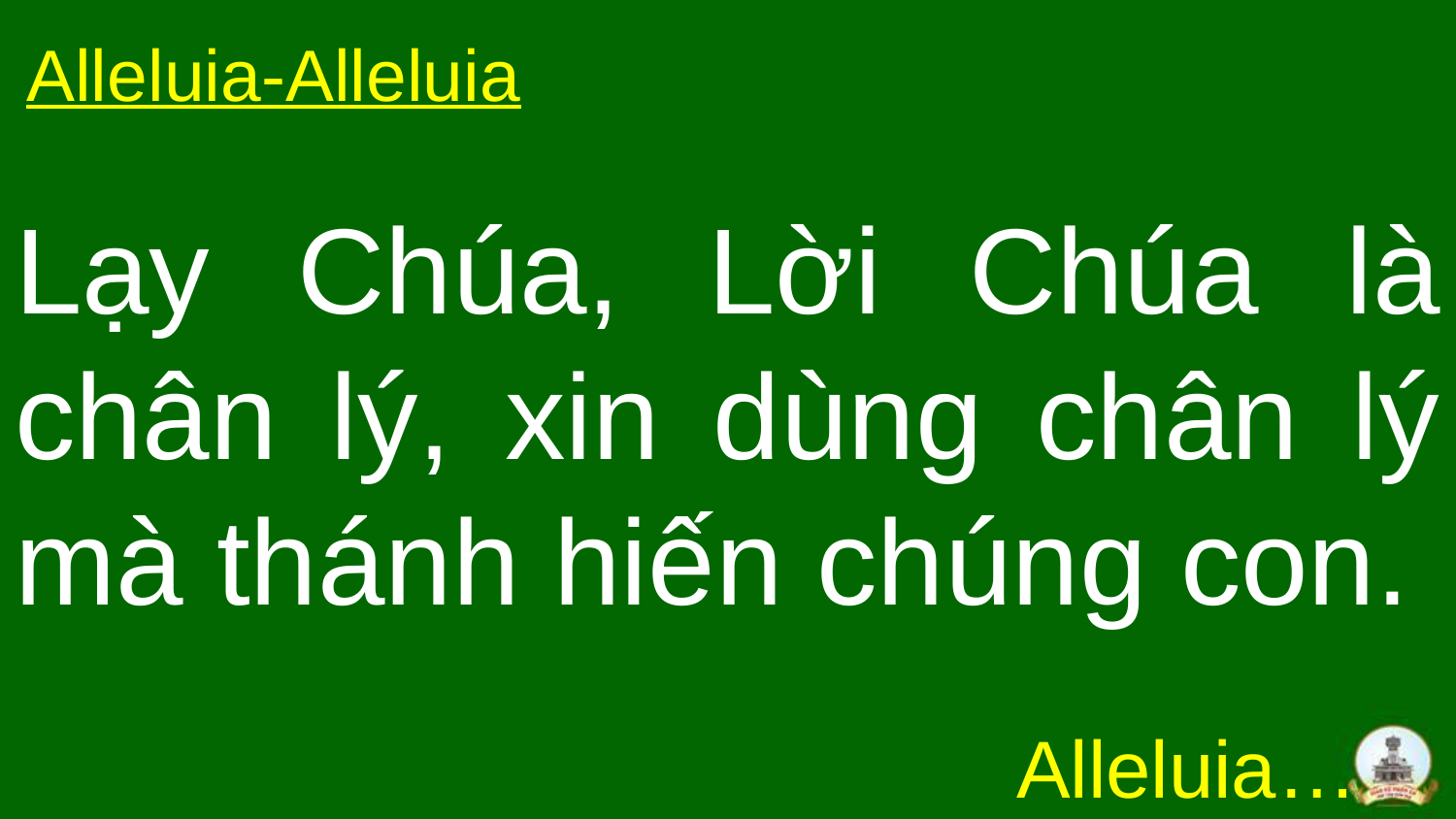

Alleluia-Alleluia
# Lạy Chúa, Lời Chúa là chân lý, xin dùng chân lý mà thánh hiến chúng con.
Alleluia…